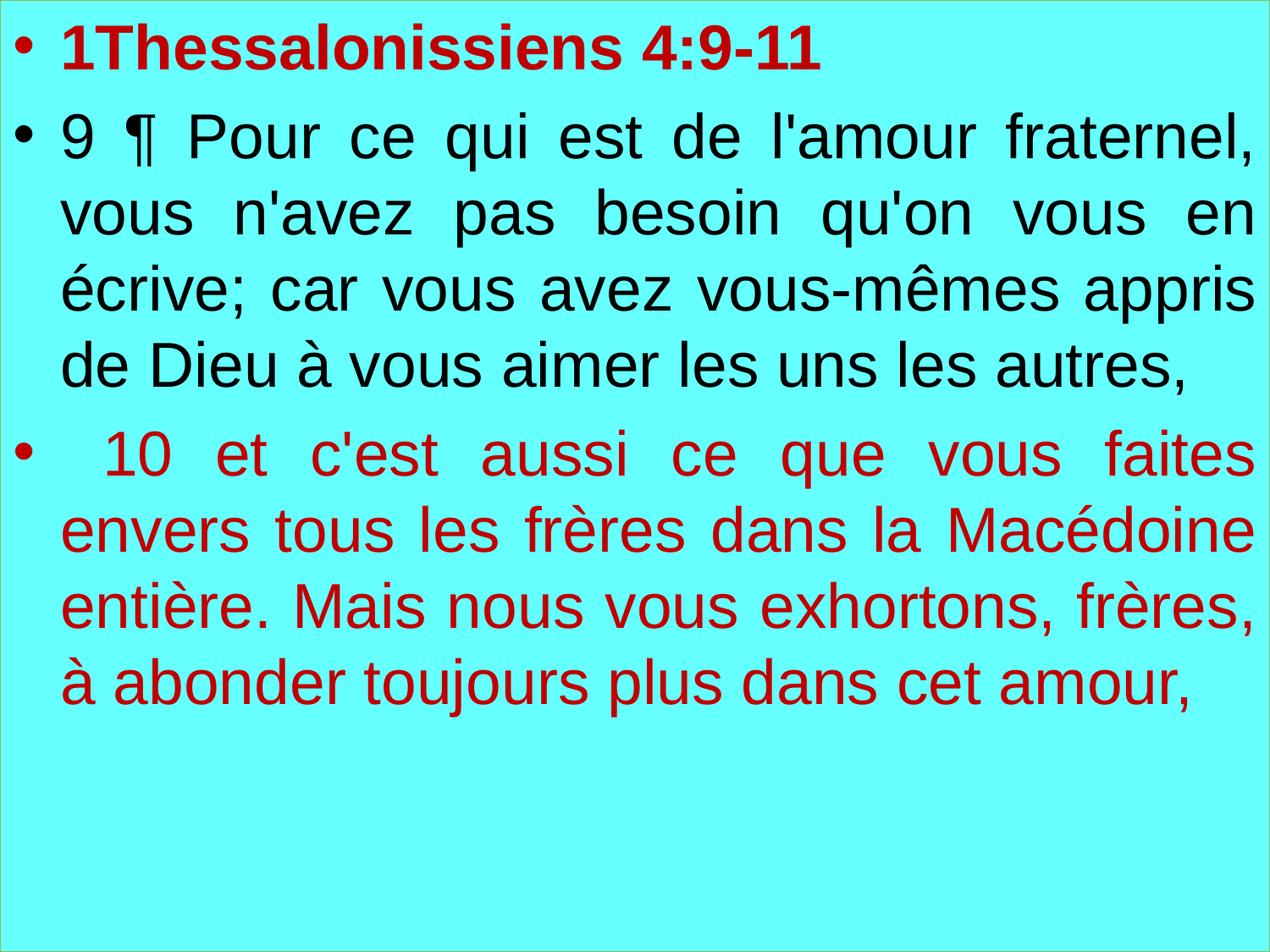

1Thessalonissiens 4:9-11
9 ¶ Pour ce qui est de l'amour fraternel, vous n'avez pas besoin qu'on vous en écrive; car vous avez vous-mêmes appris de Dieu à vous aimer les uns les autres,
 10 et c'est aussi ce que vous faites envers tous les frères dans la Macédoine entière. Mais nous vous exhortons, frères, à abonder toujours plus dans cet amour,